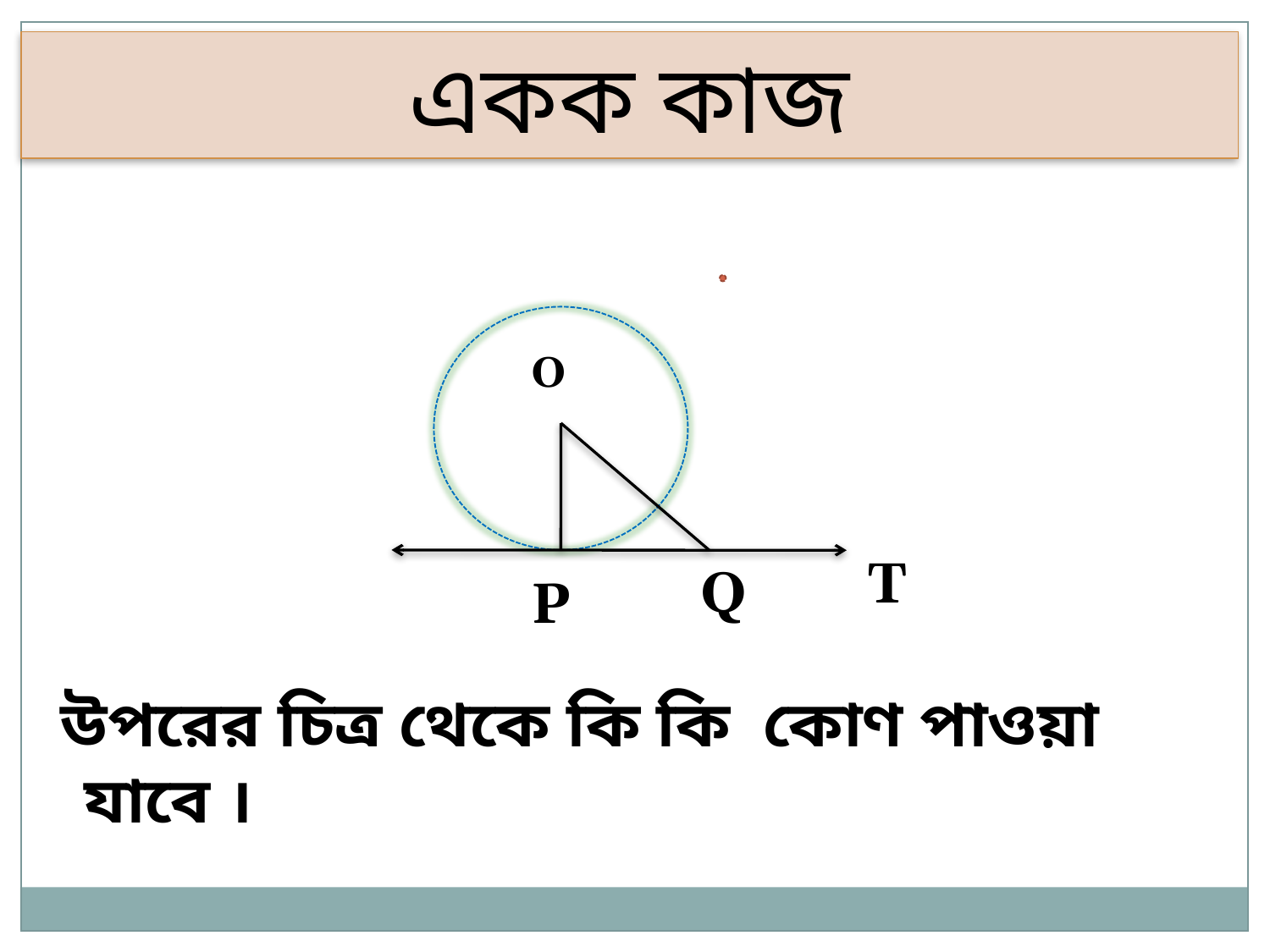

একক কাজ

O
T
Q
P
 উপরের চিত্র থেকে কি কি  কোণ পাওয়া যাবে ।